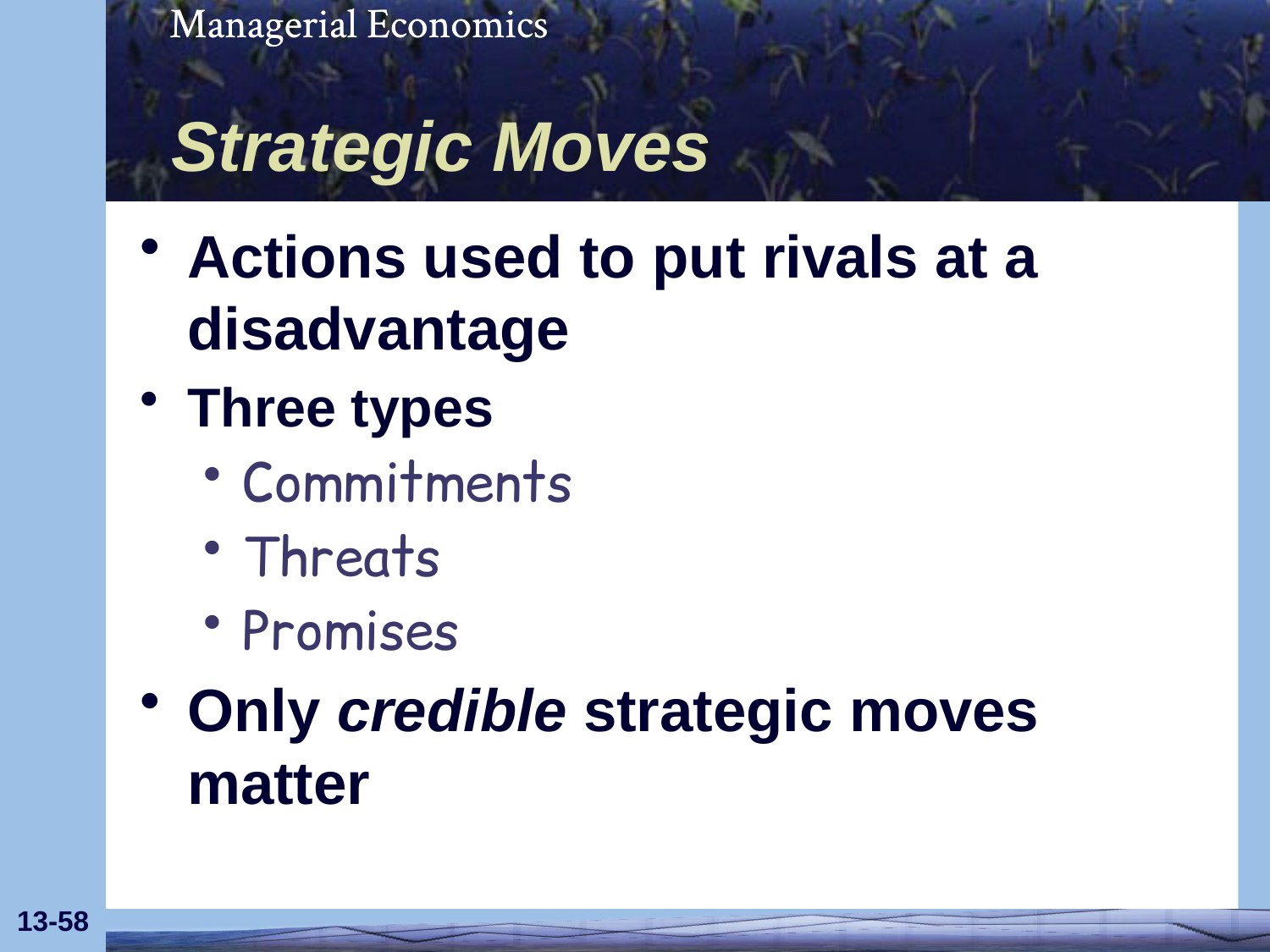

# Strategic Moves
Actions used to put rivals at a disadvantage
Three types
Commitments
Threats
Promises
Only credible strategic moves matter
13-58